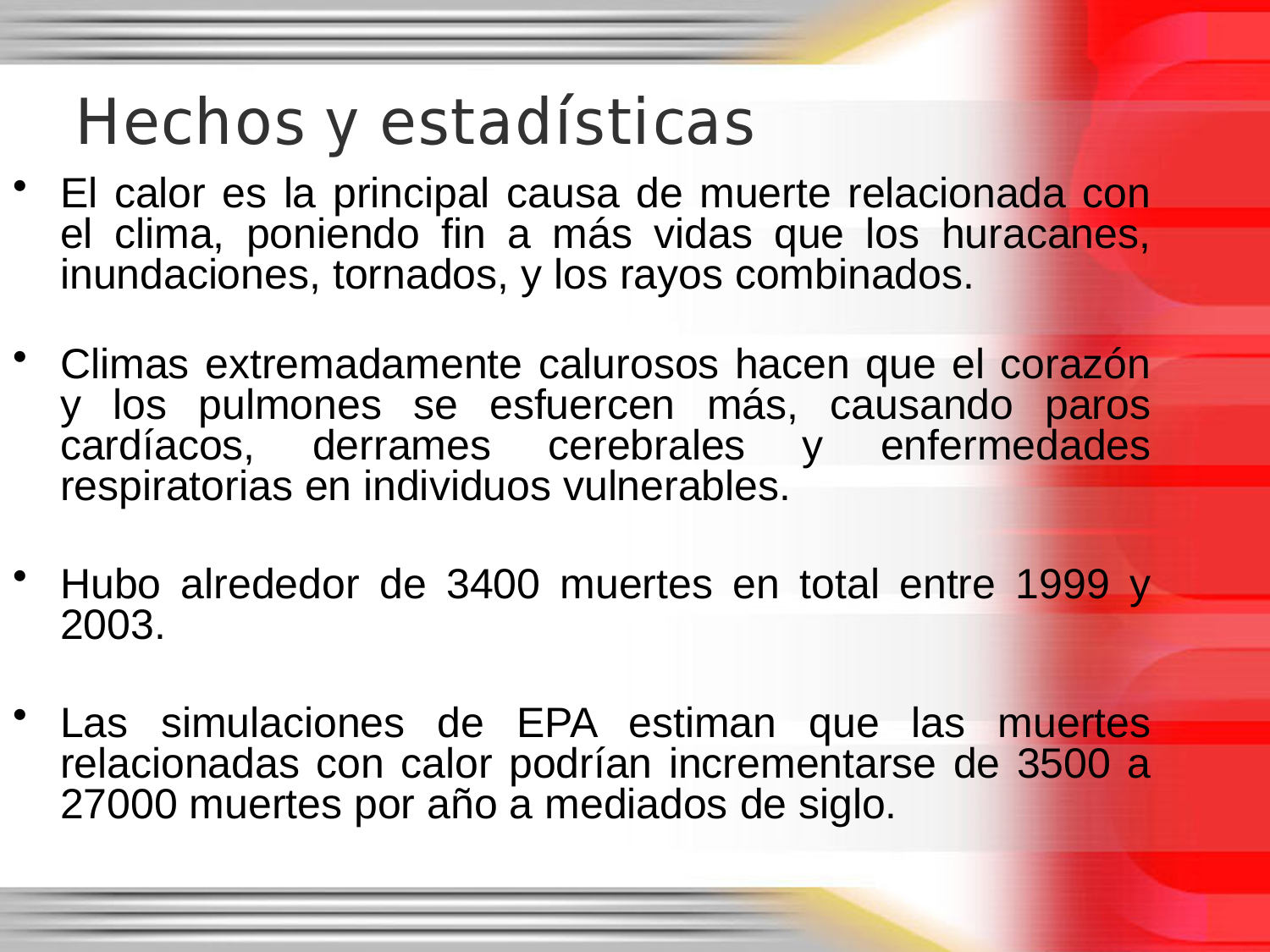

# Hechos y estadísticas
El calor es la principal causa de muerte relacionada con el clima, poniendo fin a más vidas que los huracanes, inundaciones, tornados, y los rayos combinados.

Climas extremadamente calurosos hacen que el corazón y los pulmones se esfuercen más, causando paros cardíacos, derrames cerebrales y enfermedades respiratorias en individuos vulnerables.

Hubo alrededor de 3400 muertes en total entre 1999 y 2003.

Las simulaciones de EPA estiman que las muertes relacionadas con calor podrían incrementarse de 3500 a 27000 muertes por año a mediados de siglo.